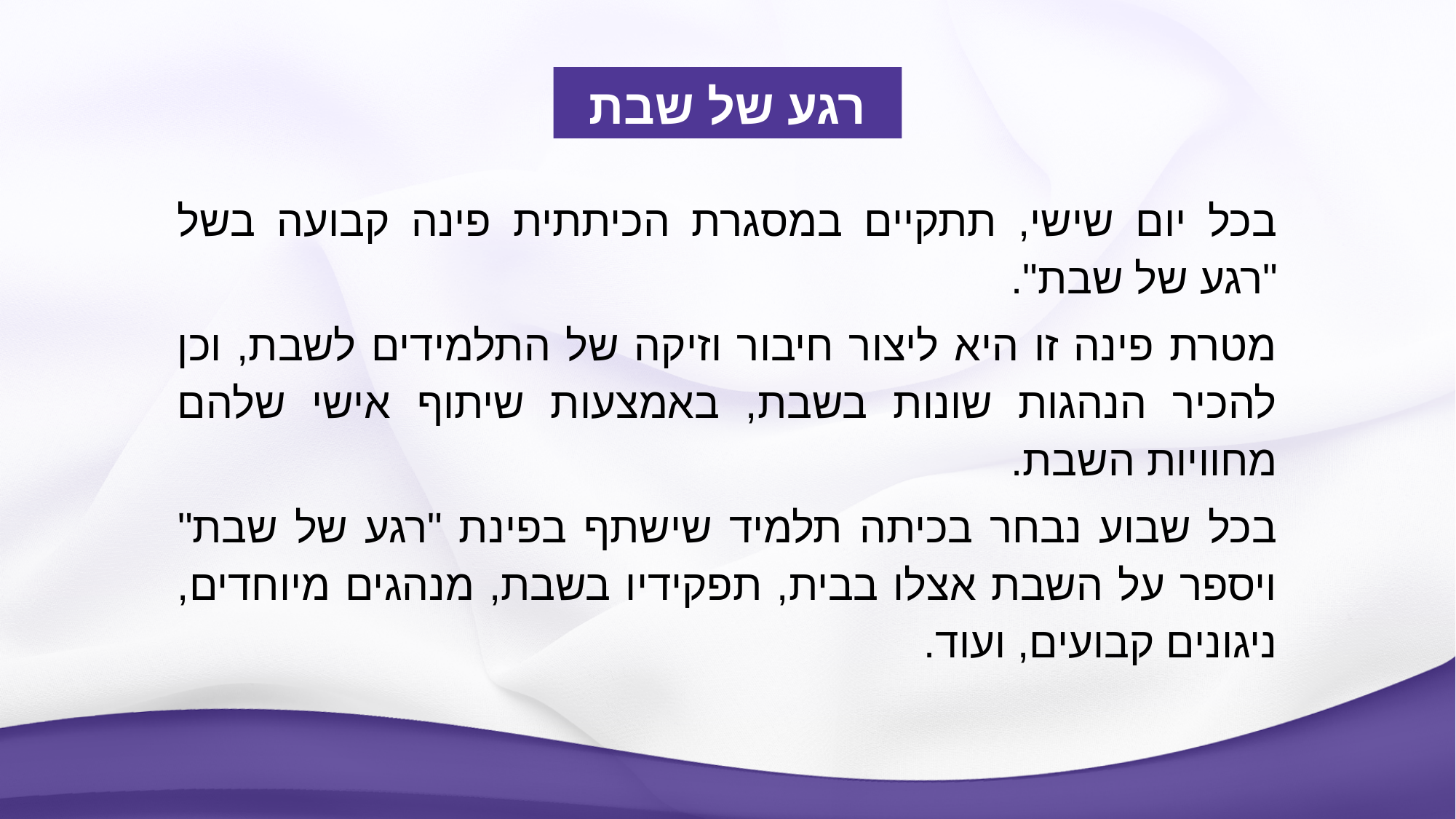

רגע של שבת
בכל יום שישי, תתקיים במסגרת הכיתתית פינה קבועה בשל "רגע של שבת".
מטרת פינה זו היא ליצור חיבור וזיקה של התלמידים לשבת, וכן להכיר הנהגות שונות בשבת, באמצעות שיתוף אישי שלהם מחוויות השבת.
בכל שבוע נבחר בכיתה תלמיד שישתף בפינת "רגע של שבת" ויספר על השבת אצלו בבית, תפקידיו בשבת, מנהגים מיוחדים, ניגונים קבועים, ועוד.